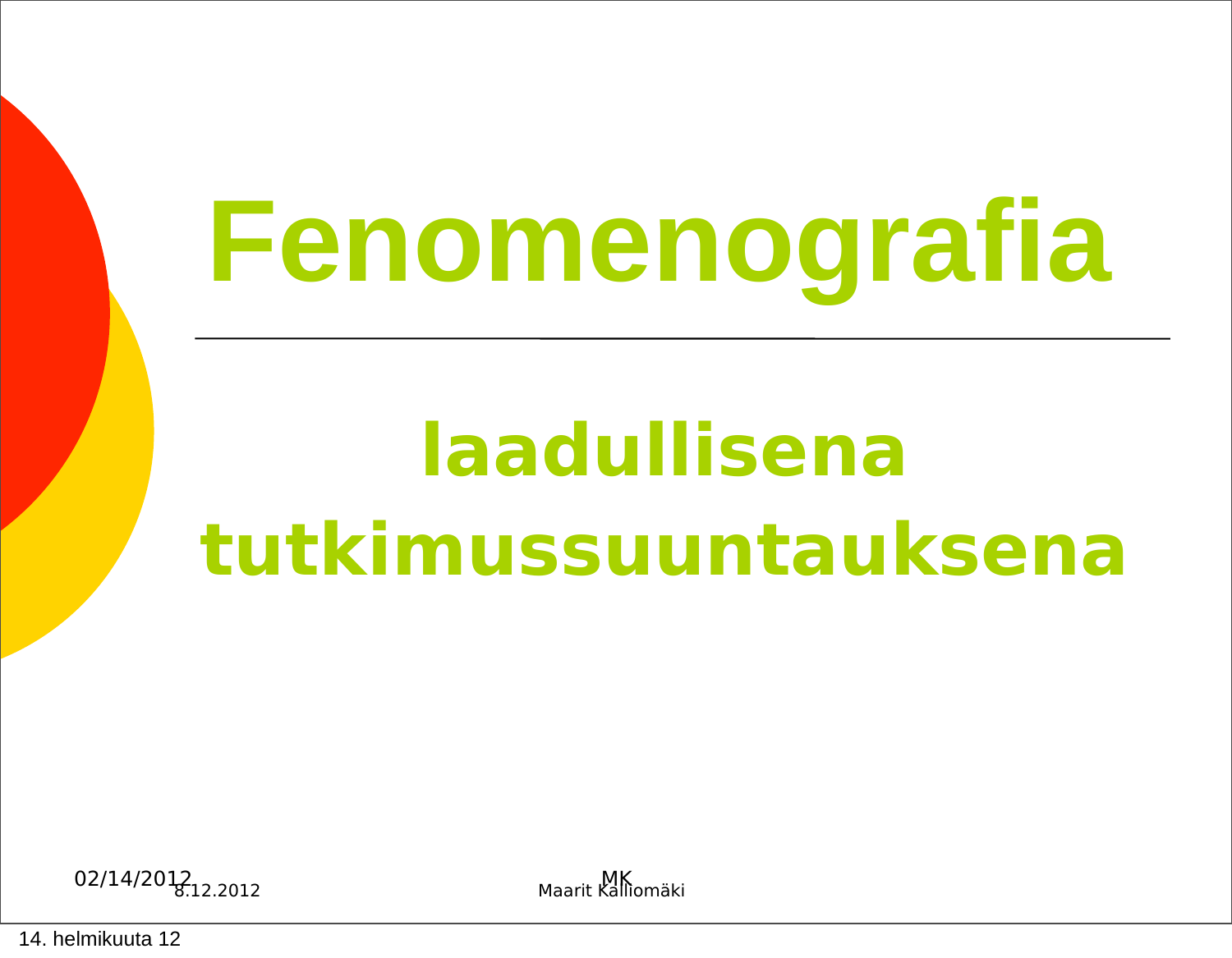

Fenomenografia

laadullisena
tutkimussuuntauksena

02/14/2012	MK
8.12.2012 	 	 	Maarit Kalliomäki
 14. helmikuuta 12